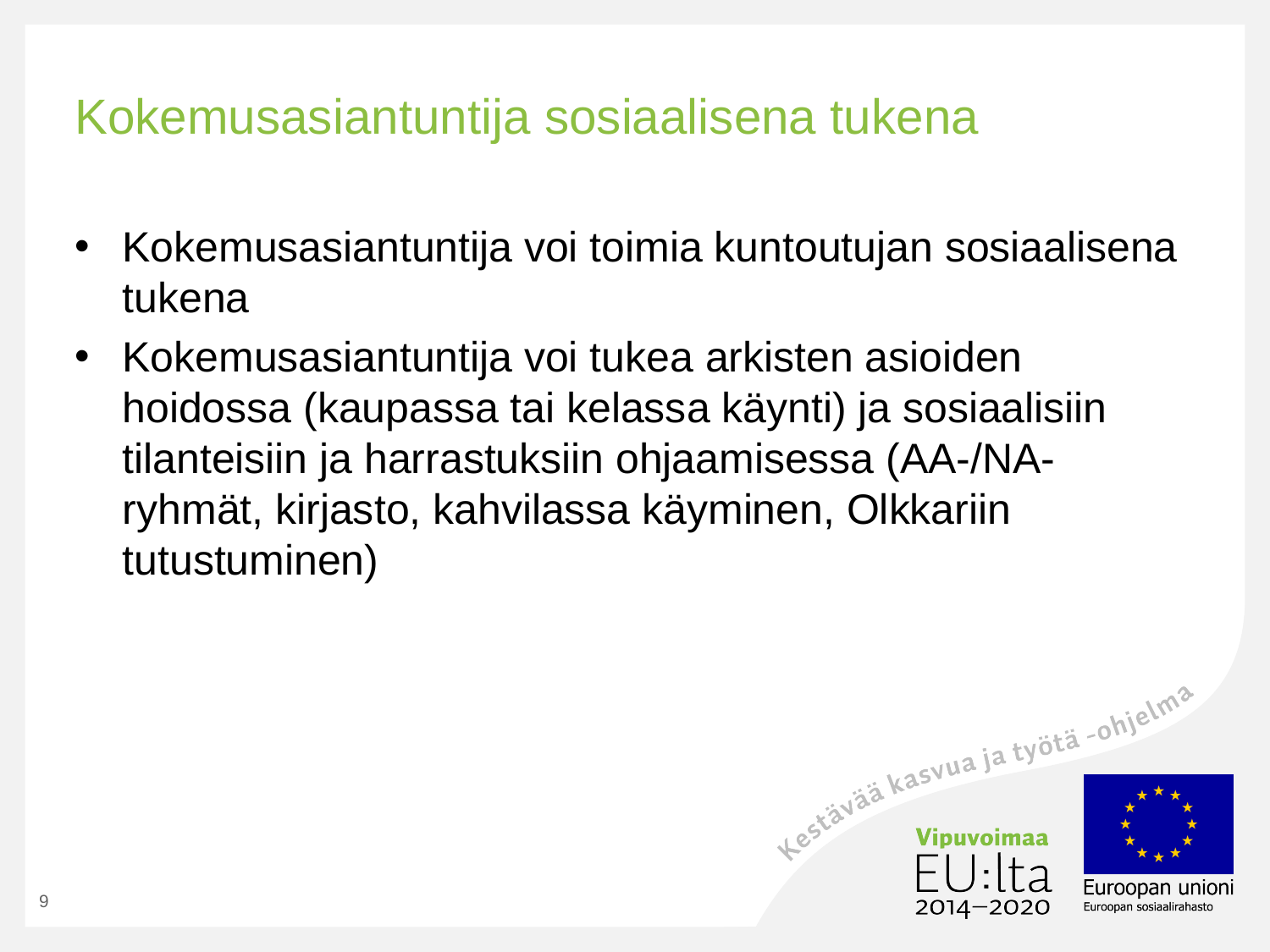

# Kokemusasiantuntija sosiaalisena tukena
Kokemusasiantuntija voi toimia kuntoutujan sosiaalisena tukena
Kokemusasiantuntija voi tukea arkisten asioiden hoidossa (kaupassa tai kelassa käynti) ja sosiaalisiin tilanteisiin ja harrastuksiin ohjaamisessa (AA-/NA-ryhmät, kirjasto, kahvilassa käyminen, Olkkariin tutustuminen)

9